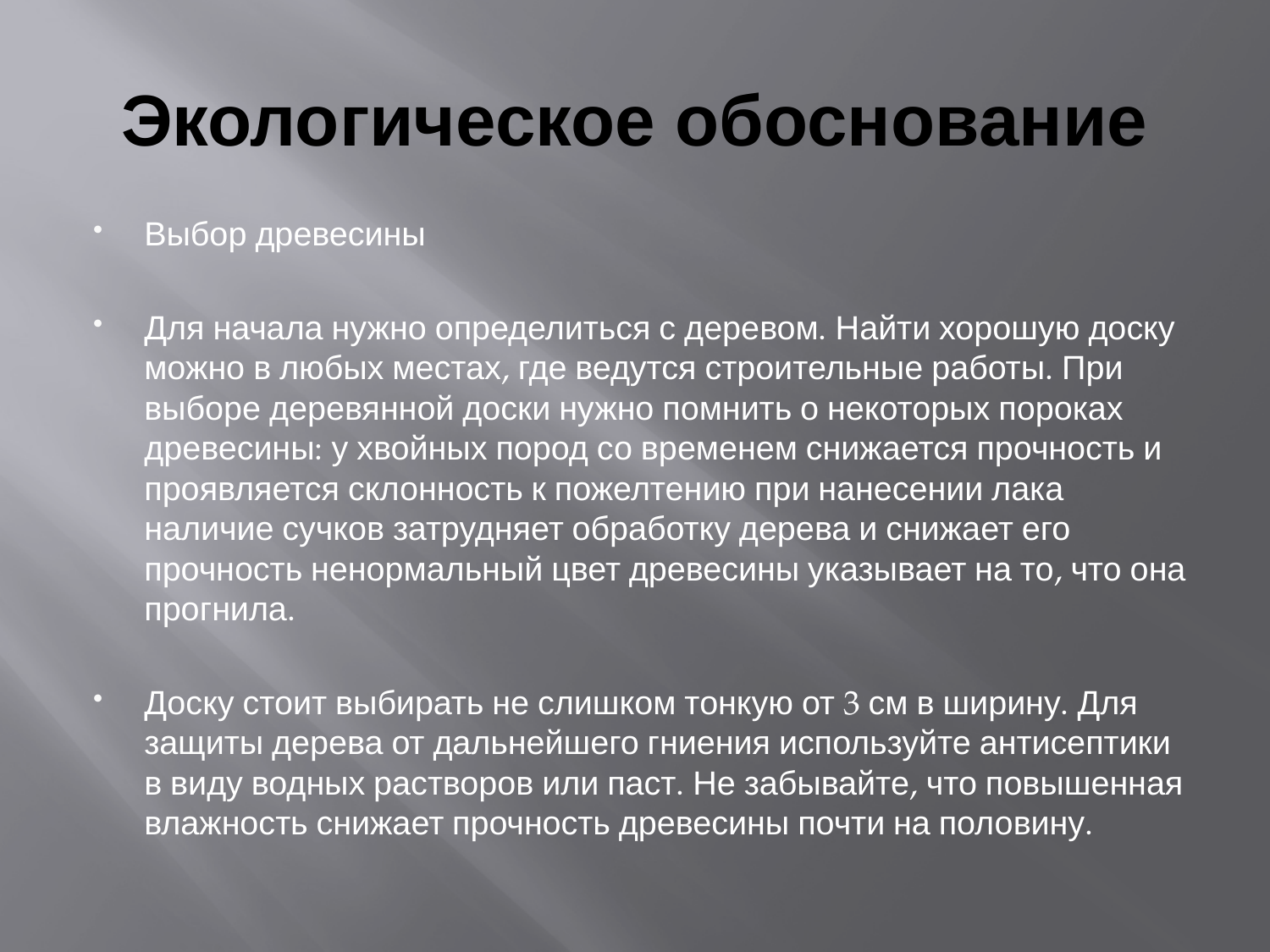

# Экологическое обоснование
Выбор древесины

Для начала нужно определиться с деревом. Найти хорошую доску можно в любых местах, где ведутся строительные работы. При выборе деревянной доски нужно помнить о некоторых пороках древесины: у хвойных пород со временем снижается прочность и проявляется склонность к пожелтению при нанесении лака наличие сучков затрудняет обработку дерева и снижает его прочность ненормальный цвет древесины указывает на то, что она прогнила.

Доску стоит выбирать не слишком тонкую от 3 см в ширину. Для защиты дерева от дальнейшего гниения используйте антисептики в виду водных растворов или паст. Не забывайте, что повышенная влажность снижает прочность древесины почти на половину.